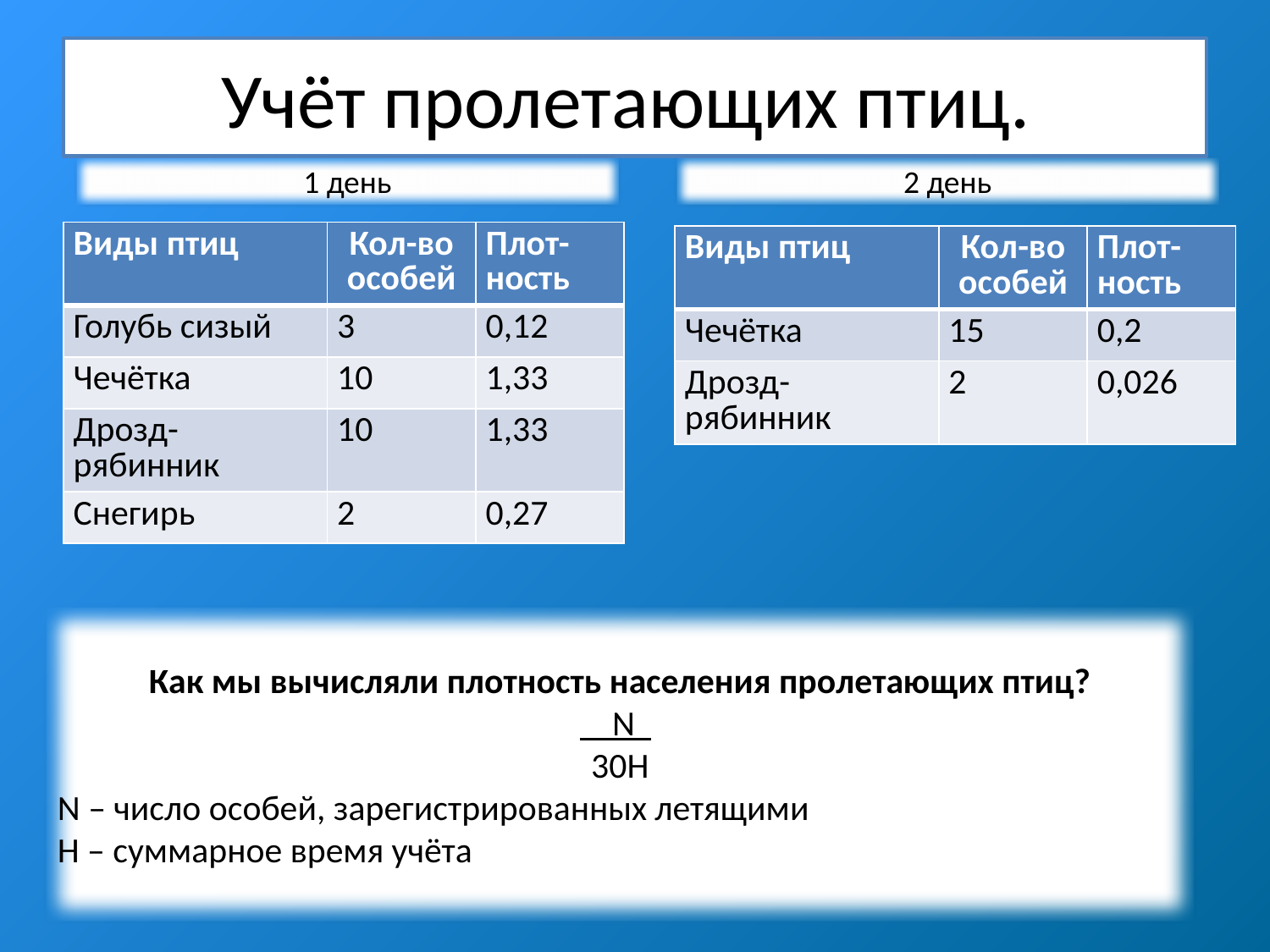

# Учёт пролетающих птиц.
1 день
2 день
| Виды птиц | Кол-во особей | Плот-ность |
| --- | --- | --- |
| Голубь сизый | 3 | 0,12 |
| Чечётка | 10 | 1,33 |
| Дрозд-рябинник | 10 | 1,33 |
| Снегирь | 2 | 0,27 |
| Виды птиц | Кол-во особей | Плот-ность |
| --- | --- | --- |
| Чечётка | 15 | 0,2 |
| Дрозд-рябинник | 2 | 0,026 |
Как мы вычисляли плотность населения пролетающих птиц?
­­    N  .
30H
N – число особей, зарегистрированных летящими
H – суммарное время учёта